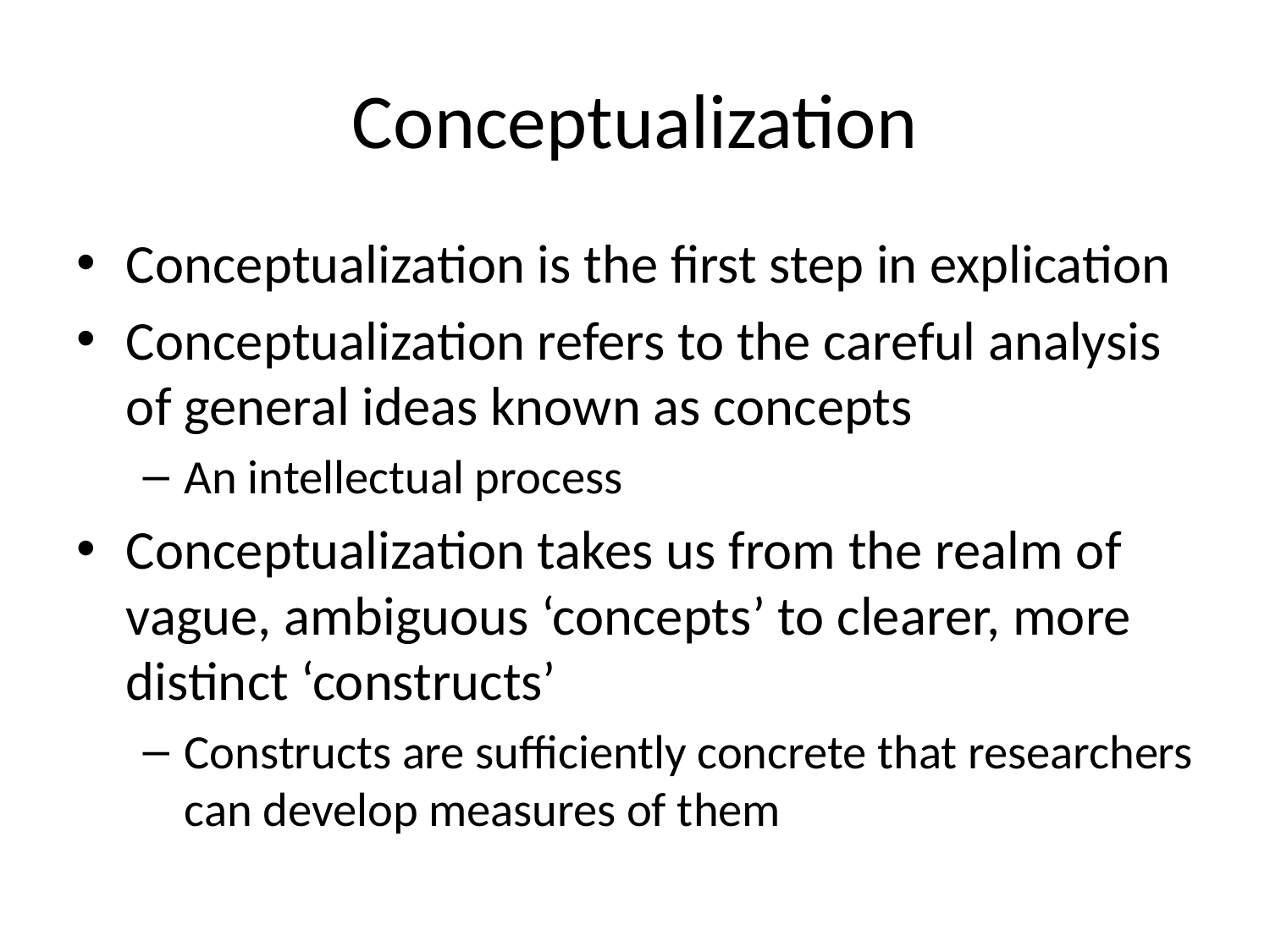

# Conceptualization
Conceptualization is the first step in explication
Conceptualization refers to the careful analysis of general ideas known as concepts
An intellectual process
Conceptualization takes us from the realm of vague, ambiguous ‘concepts’ to clearer, more distinct ‘constructs’
Constructs are sufficiently concrete that researchers can develop measures of them